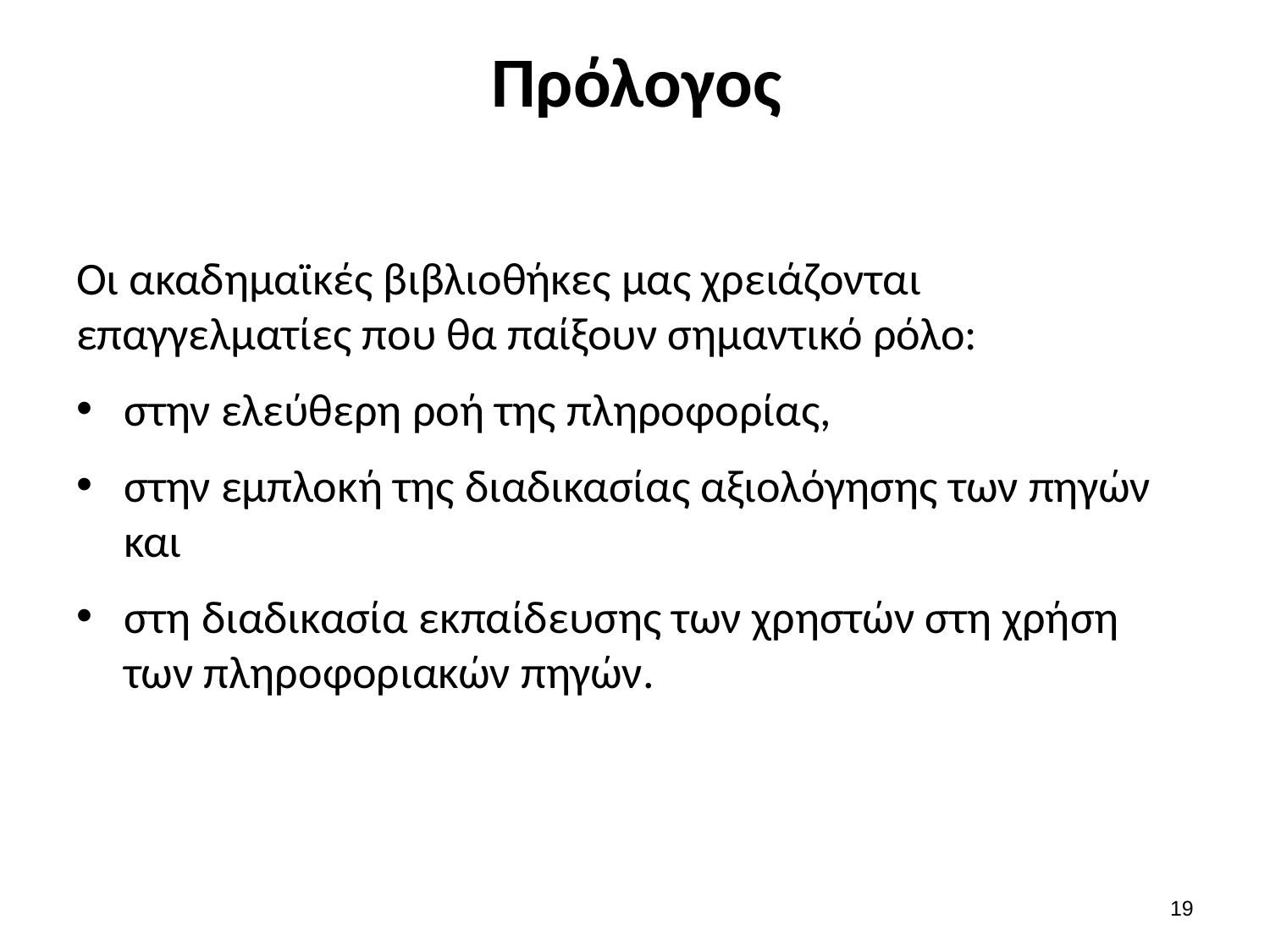

# Πρόλογος

Οι ακαδημαϊκές βιβλιοθήκες μας χρειάζονται επαγγελματίες που θα παίξουν σημαντικό ρόλο:
στην ελεύθερη ροή της πληροφορίας,
στην εμπλοκή της διαδικασίας αξιολόγησης των πηγών και
στη διαδικασία εκπαίδευσης των χρηστών στη χρήση των πληροφοριακών πηγών.
19